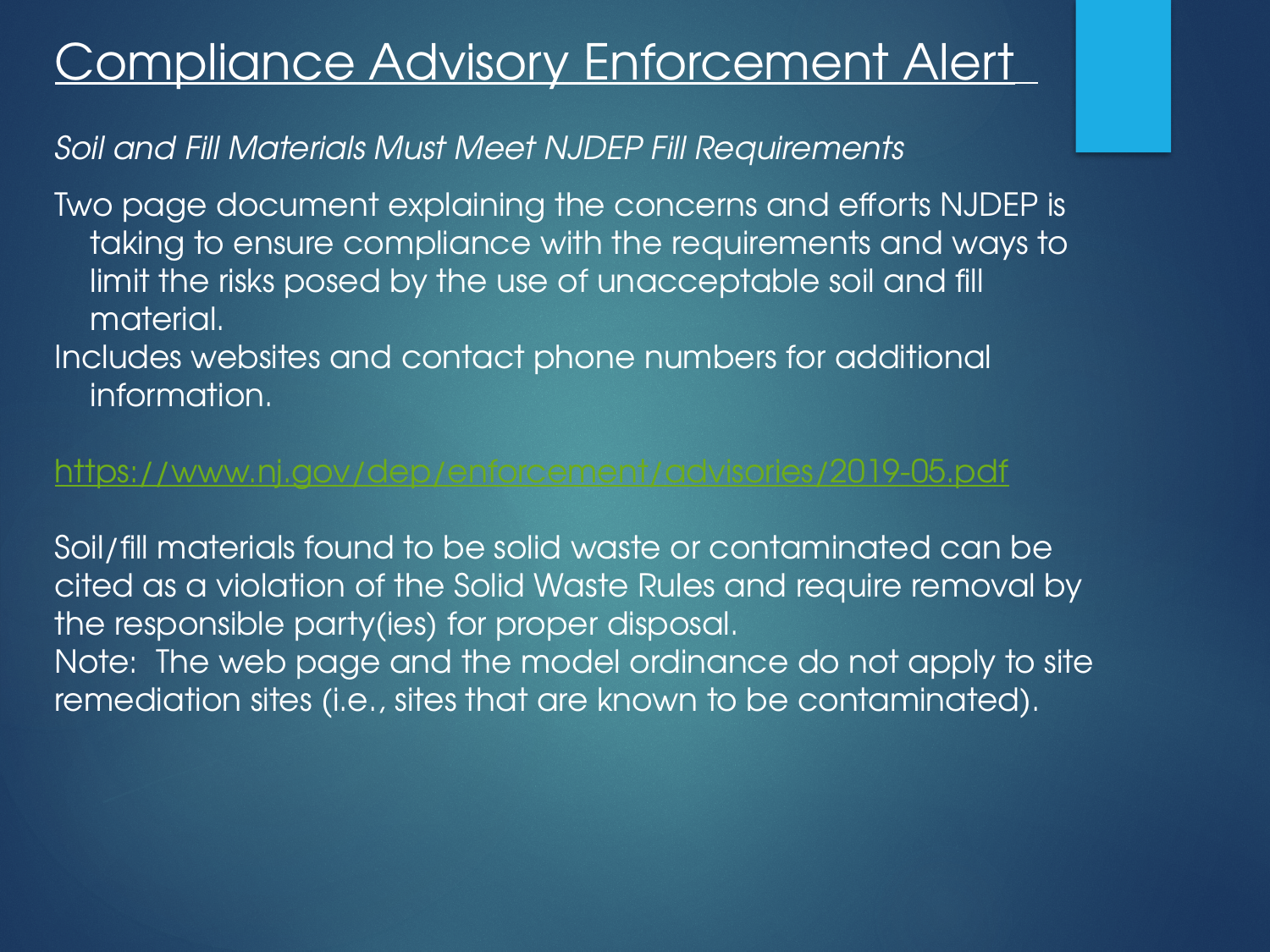

Compliance Advisory Enforcement Alert

Soil and Fill Materials Must Meet NJDEP Fill Requirements

Two page document explaining the concerns and efforts NJDEP is taking to ensure compliance with the requirements and ways to limit the risks posed by the use of unacceptable soil and fill material.
Includes websites and contact phone numbers for additional information.
	https://www.nj.gov/dep/enforcement/advisories/2019-05.pdf

Soil/fill materials found to be solid waste or contaminated can be cited as a violation of the Solid Waste Rules and require removal by the responsible party(ies) for proper disposal.
Note:  The web page and the model ordinance do not apply to site remediation sites (i.e., sites that are known to be contaminated).